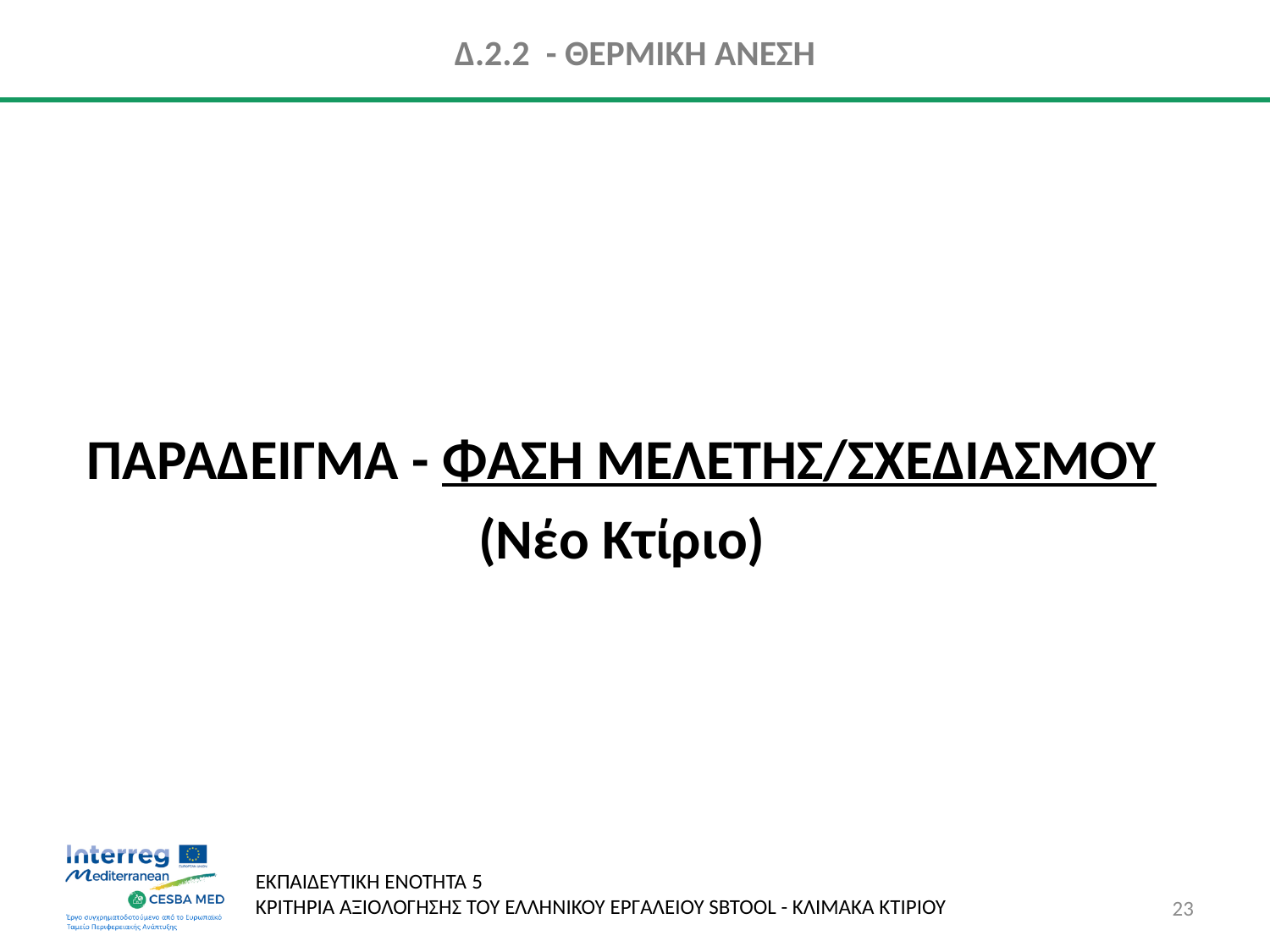

# Δ.2.2  - ΘΕΡΜΙΚΗ ΑΝΕΣΗ

ΠΑΡΑΔΕΙΓΜΑ - ΦΑΣΗ ΜΕΛΕΤΗΣ/ΣΧΕΔΙΑΣΜΟΥ
(Νέο Κτίριο)

23